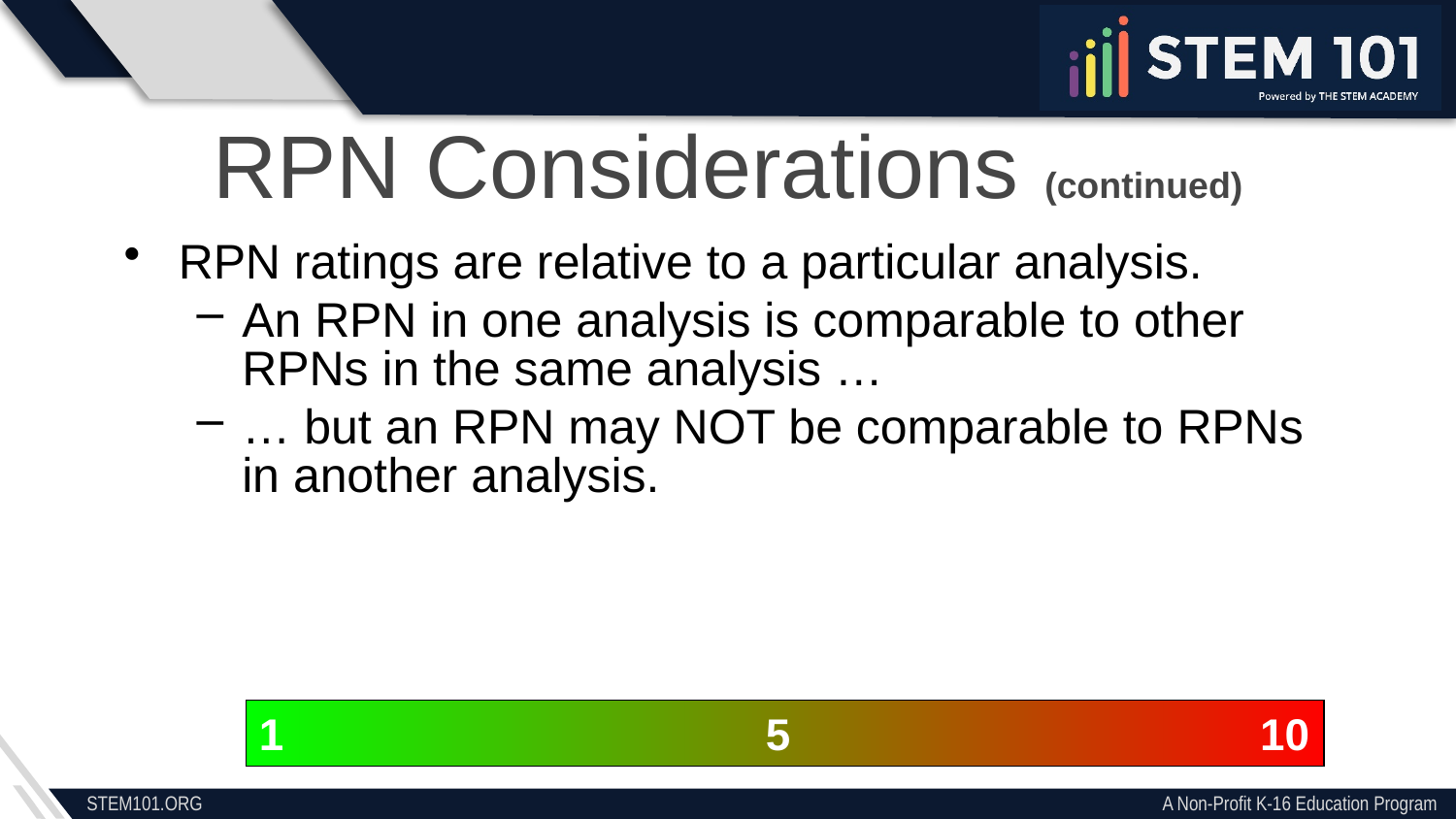

RPN Considerations (continued)
RPN ratings are relative to a particular analysis.
An RPN in one analysis is comparable to other RPNs in the same analysis …
… but an RPN may NOT be comparable to RPNs in another analysis.
1                                       5                                      10